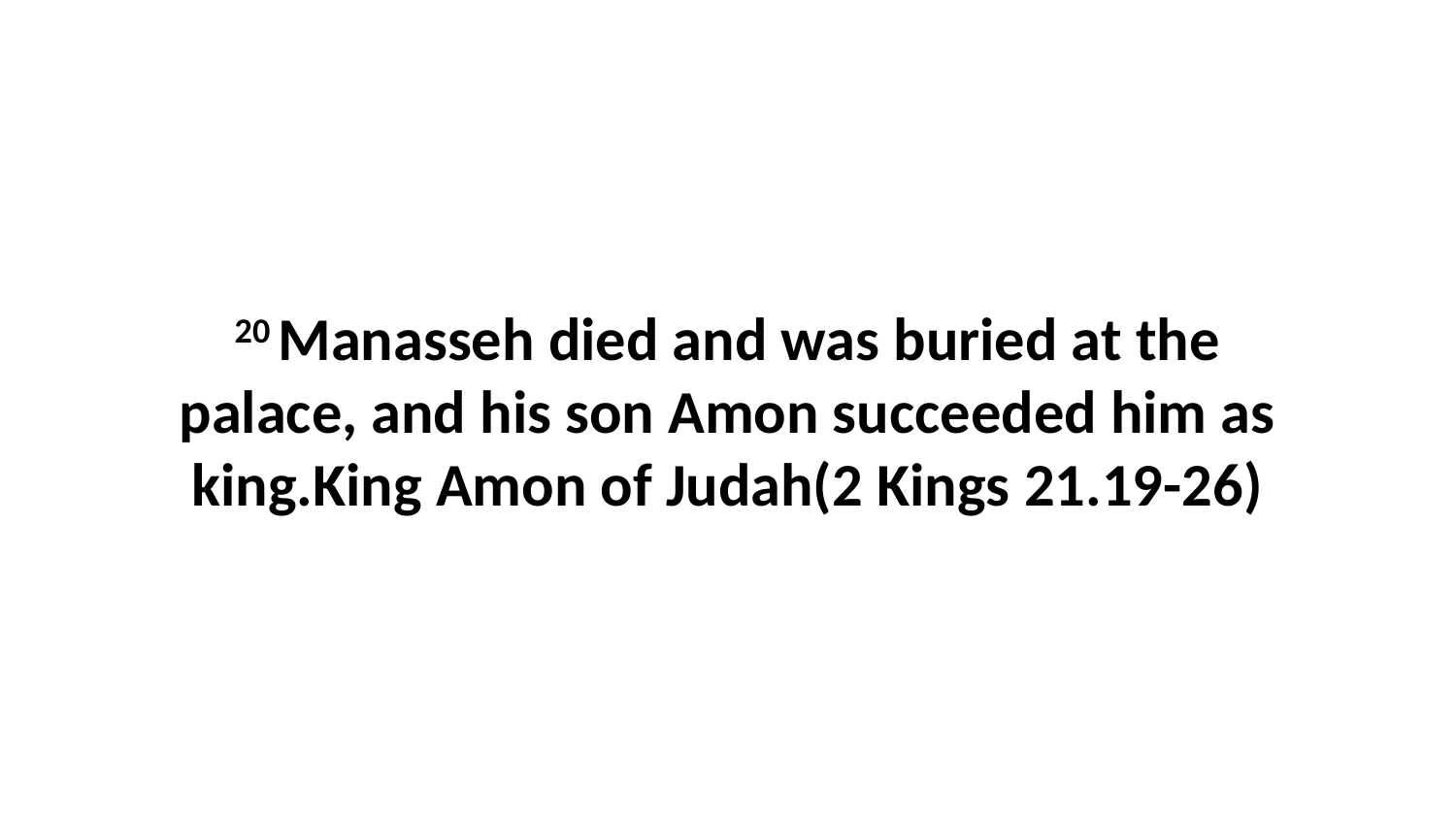

20 Manasseh died and was buried at the palace, and his son Amon succeeded him as king.King Amon of Judah(2 Kings 21.19-26)